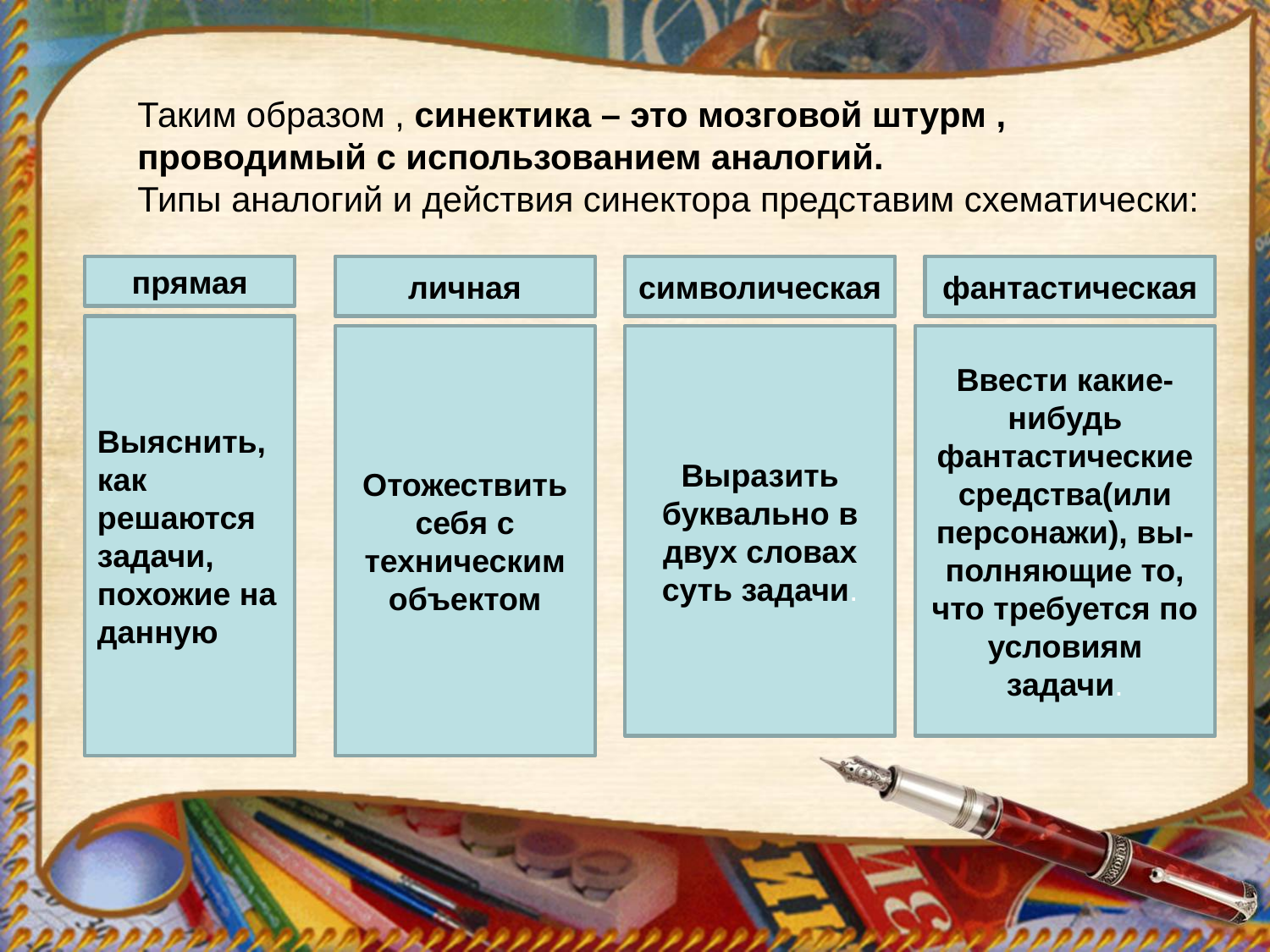

Таким образом , синектика – это мозговой штурм , проводимый с использованием аналогий.
Типы аналогий и действия синектора представим схематически:

прямая
личная
символическая
фантастическая
Выяснить, как решаются задачи, похожие на данную
Отожествить себя с техническим объектом
Выразить буквально в двух словах суть задачи.
Ввести какие- нибудь фантастические средства(или персонажи), вы-полняющие то, что требуется по условиям задачи.